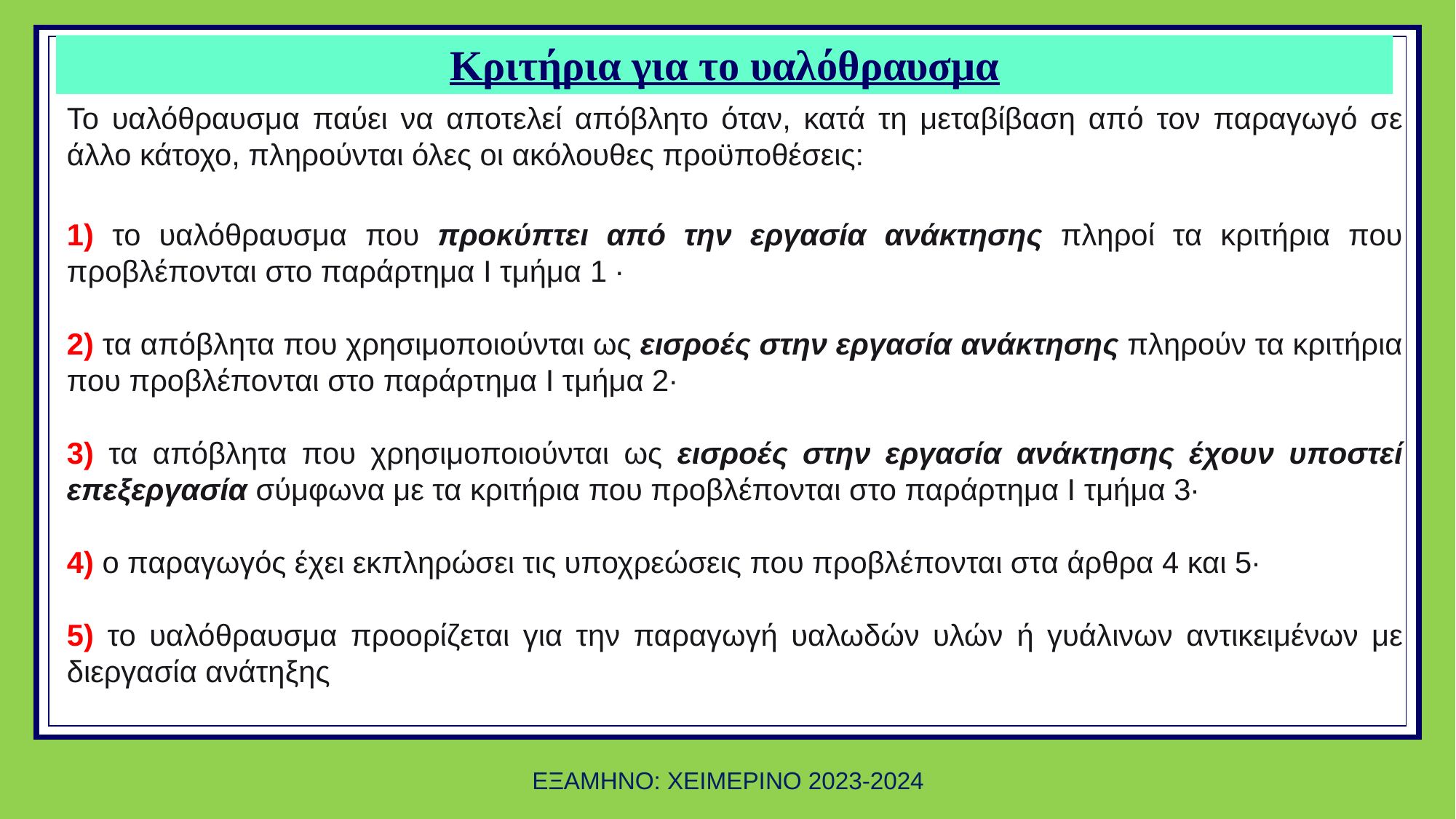

# Κριτήρια για το υαλόθραυσμα
Το υαλόθραυσμα παύει να αποτελεί απόβλητο όταν, κατά τη μετα­βίβαση από τον παραγωγό σε άλλο κάτοχο, πληρούνται όλες οι ακόλουθες προϋποθέσεις:
1) το υαλόθραυσμα που προκύπτει από την εργασία ανάκτησης πληροί τα κριτήρια που προβλέπονται στο παράρτημα I τμήμα 1 ·
2) τα απόβλητα που χρησιμοποιούνται ως εισροές στην εργασία ανάκτησης πληρούν τα κριτήρια που προβλέπονται στο παράρτημα I τμήμα 2·
3) τα απόβλητα που χρησιμοποιούνται ως εισροές στην εργασία ανάκτησης έχουν υποστεί επεξεργασία σύμφωνα με τα κριτήρια που προβλέπονται στο παράρτημα I τμήμα 3·

4) ο παραγωγός έχει εκπληρώσει τις υποχρεώσεις που προβλέπο­νται στα άρθρα 4 και 5·

5) το υαλόθραυσμα προορίζεται για την παραγωγή υαλωδών υλών ή γυάλινων αντικειμένων με διεργασία ανάτηξης
πακέτου για την κυκλική οικονομία στις 2 Δεκεμβρίου του 2015

ΕΞΑΜΗΝΟ: ΧΕΙΜΕΡΙΝΟ 2023-2024